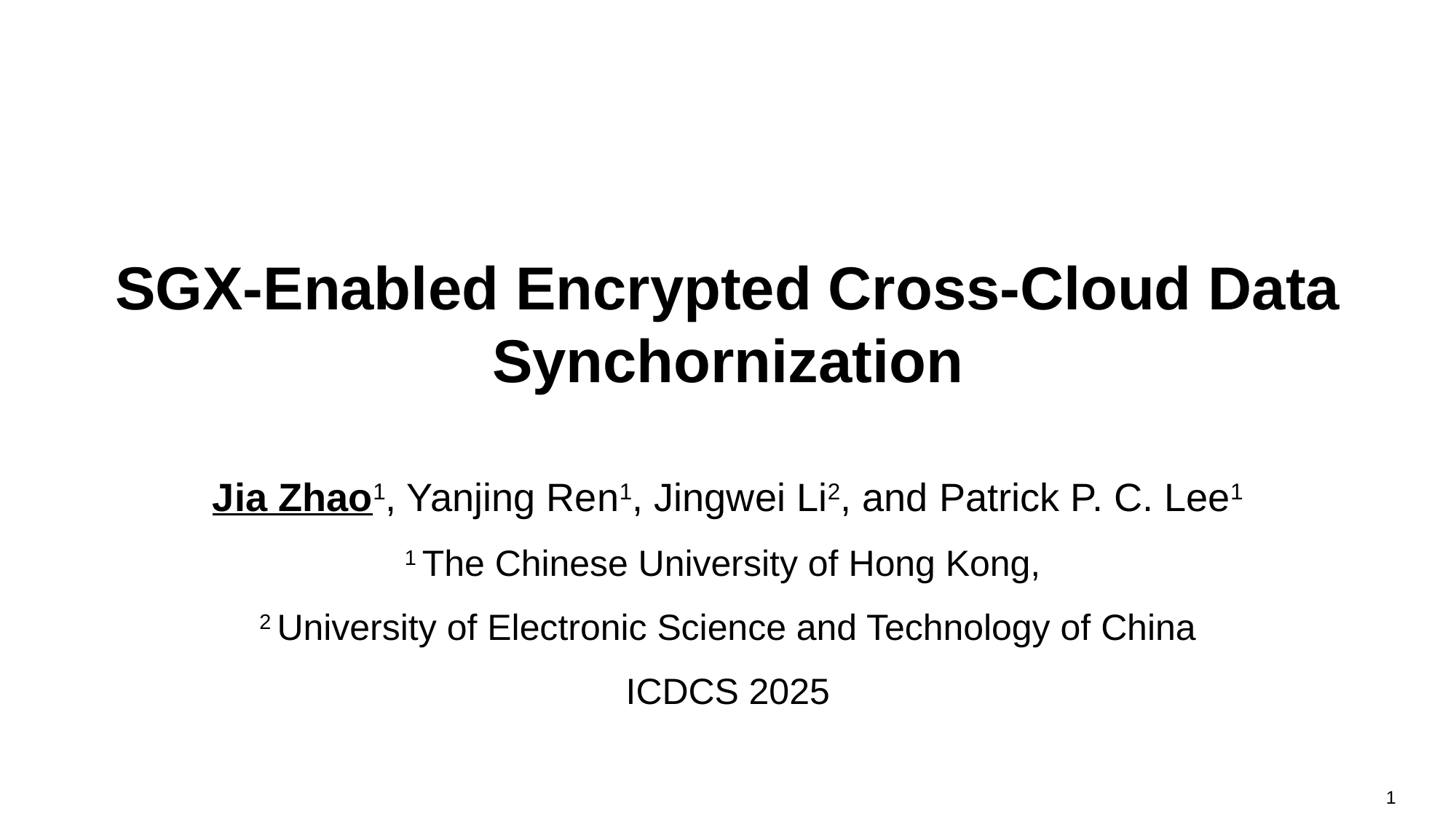

# SGX-Enabled Encrypted Cross-Cloud Data Synchornization
Jia Zhao1, Yanjing Ren1, Jingwei Li2, and Patrick P. C. Lee1
1 The Chinese University of Hong Kong,
2 University of Electronic Science and Technology of China
ICDCS 2025
1